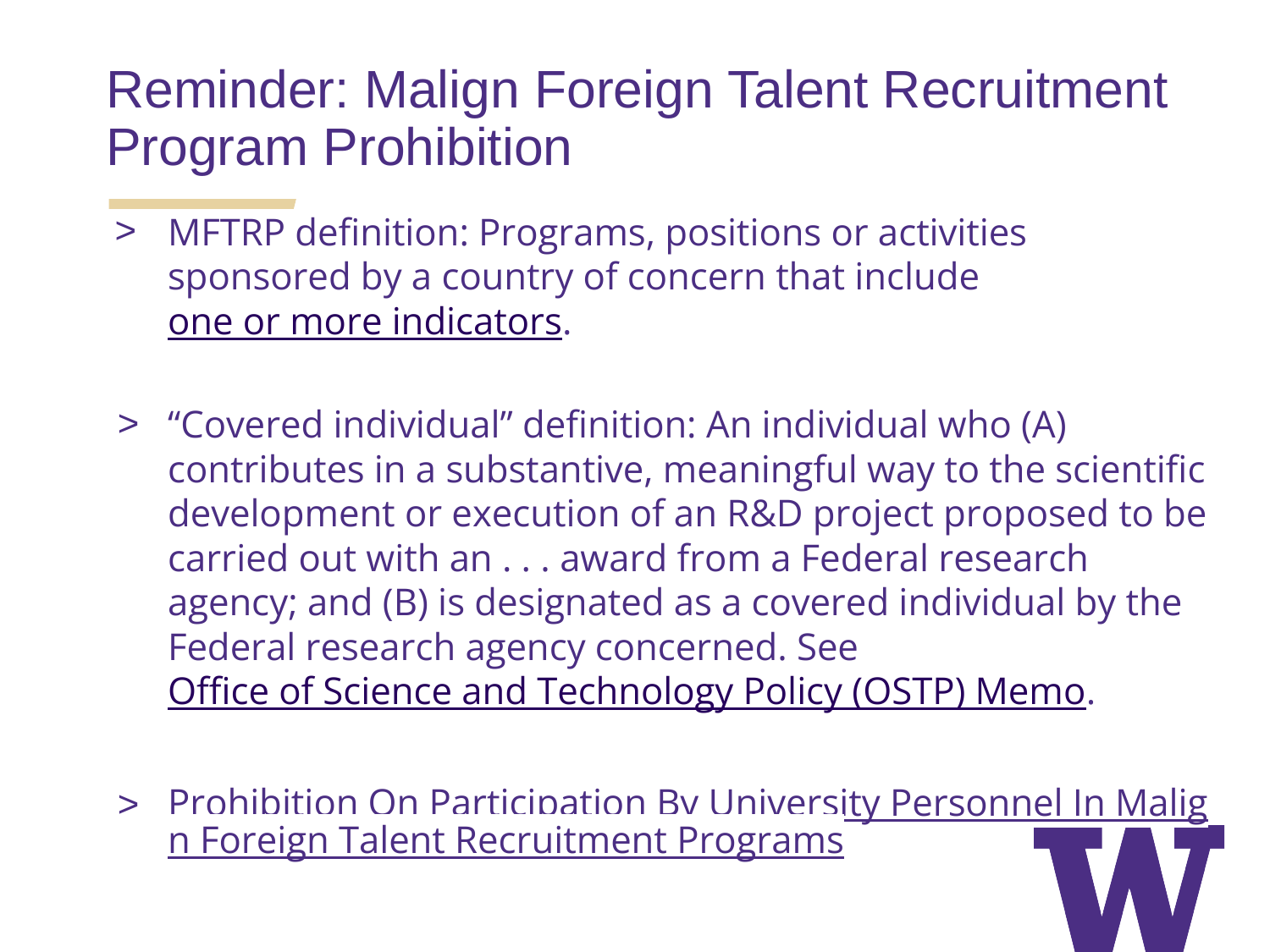

# Reminder: Malign Foreign Talent Recruitment Program Prohibition
MFTRP definition: Programs, positions or activities sponsored by a country of concern that include one or more indicators.

“Covered individual” definition: An individual who (A) contributes in a substantive, meaningful way to the scientific development or execution of an R&D project proposed to be carried out with an . . . award from a Federal research agency; and (B) is designated as a covered individual by the Federal research agency concerned. See Office of Science and Technology Policy (OSTP) Memo.

Prohibition On Participation By University Personnel In Malign Foreign Talent Recruitment Programs